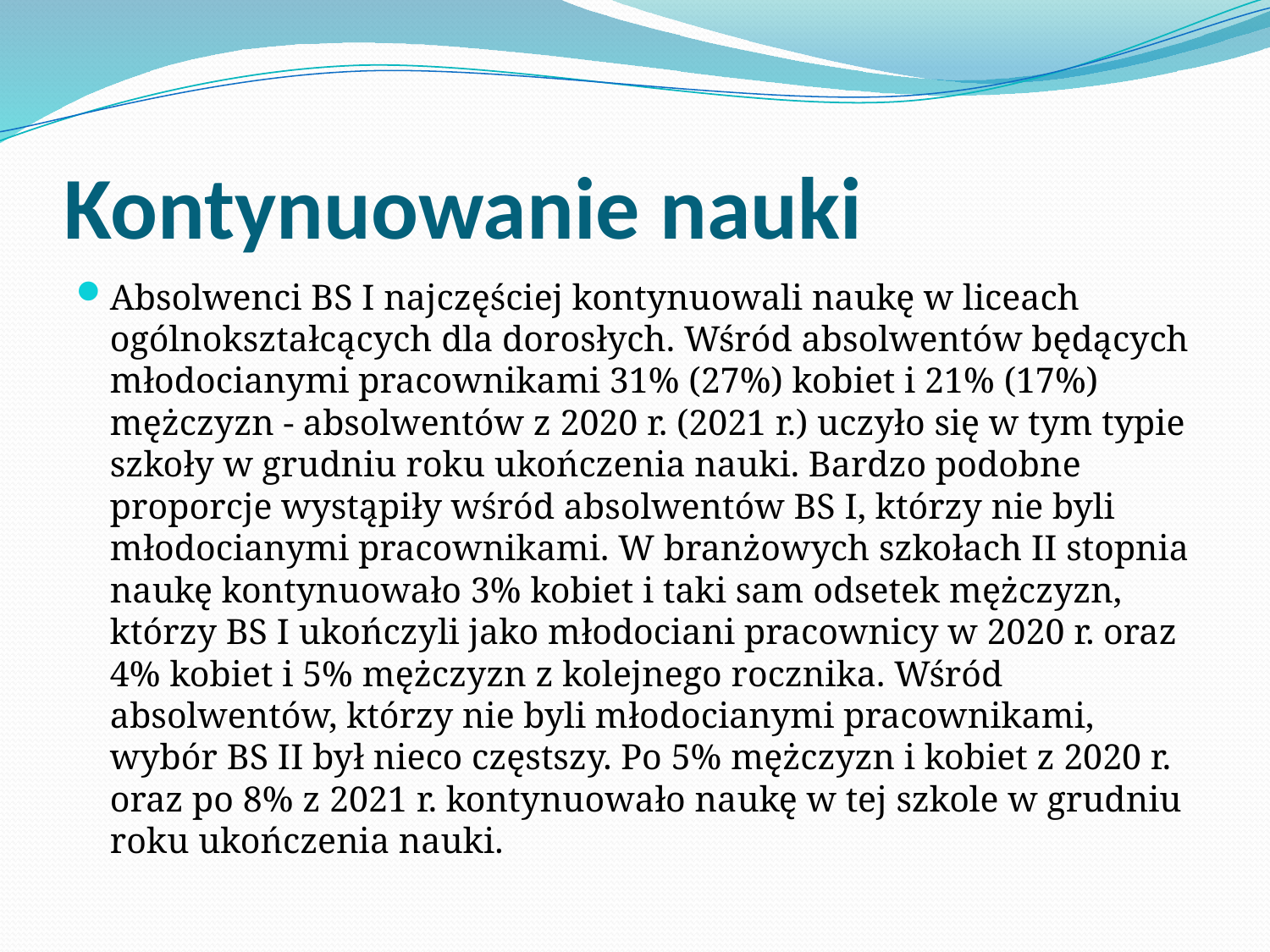

# Kontynuowanie nauki
Absolwenci BS I najczęściej kontynuowali naukę w liceach ogólnokształcących dla dorosłych. Wśród absolwentów będących młodocianymi pracownikami 31% (27%) kobiet i 21% (17%) mężczyzn - absolwentów z 2020 r. (2021 r.) uczyło się w tym typie szkoły w grudniu roku ukończenia nauki. Bardzo podobne proporcje wystąpiły wśród absolwentów BS I, którzy nie byli młodocianymi pracownikami. W branżowych szkołach II stopnia naukę kontynuowało 3% kobiet i taki sam odsetek mężczyzn, którzy BS I ukończyli jako młodociani pracownicy w 2020 r. oraz 4% kobiet i 5% mężczyzn z kolejnego rocznika. Wśród absolwentów, którzy nie byli młodocianymi pracownikami, wybór BS II był nieco częstszy. Po 5% mężczyzn i kobiet z 2020 r. oraz po 8% z 2021 r. kontynuowało naukę w tej szkole w grudniu roku ukończenia nauki.